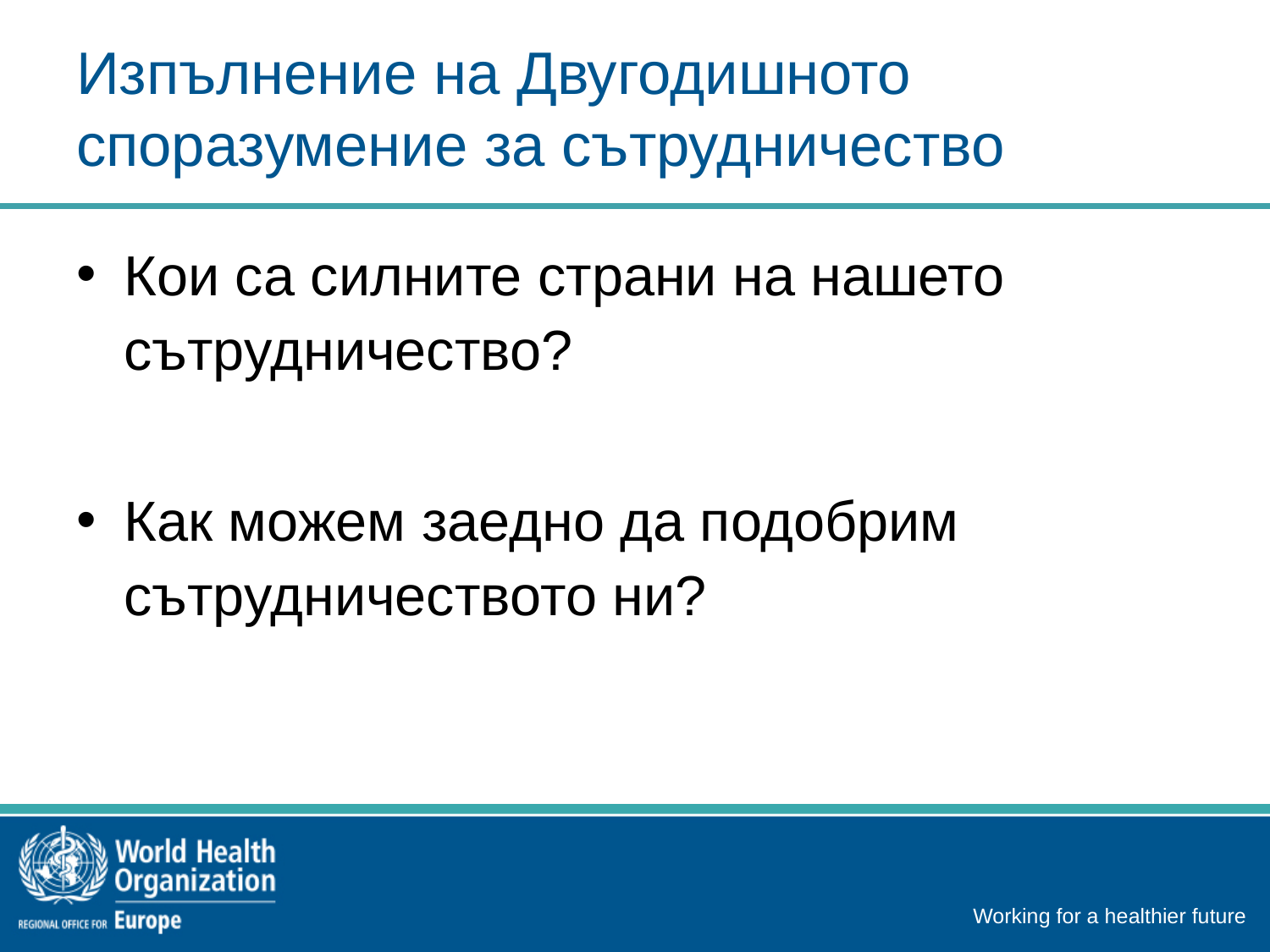

# Изпълнение на Двугодишното споразумение за сътрудничество
Кои са силните страни на нашето сътрудничество?

Как можем заедно да подобрим сътрудничеството ни?